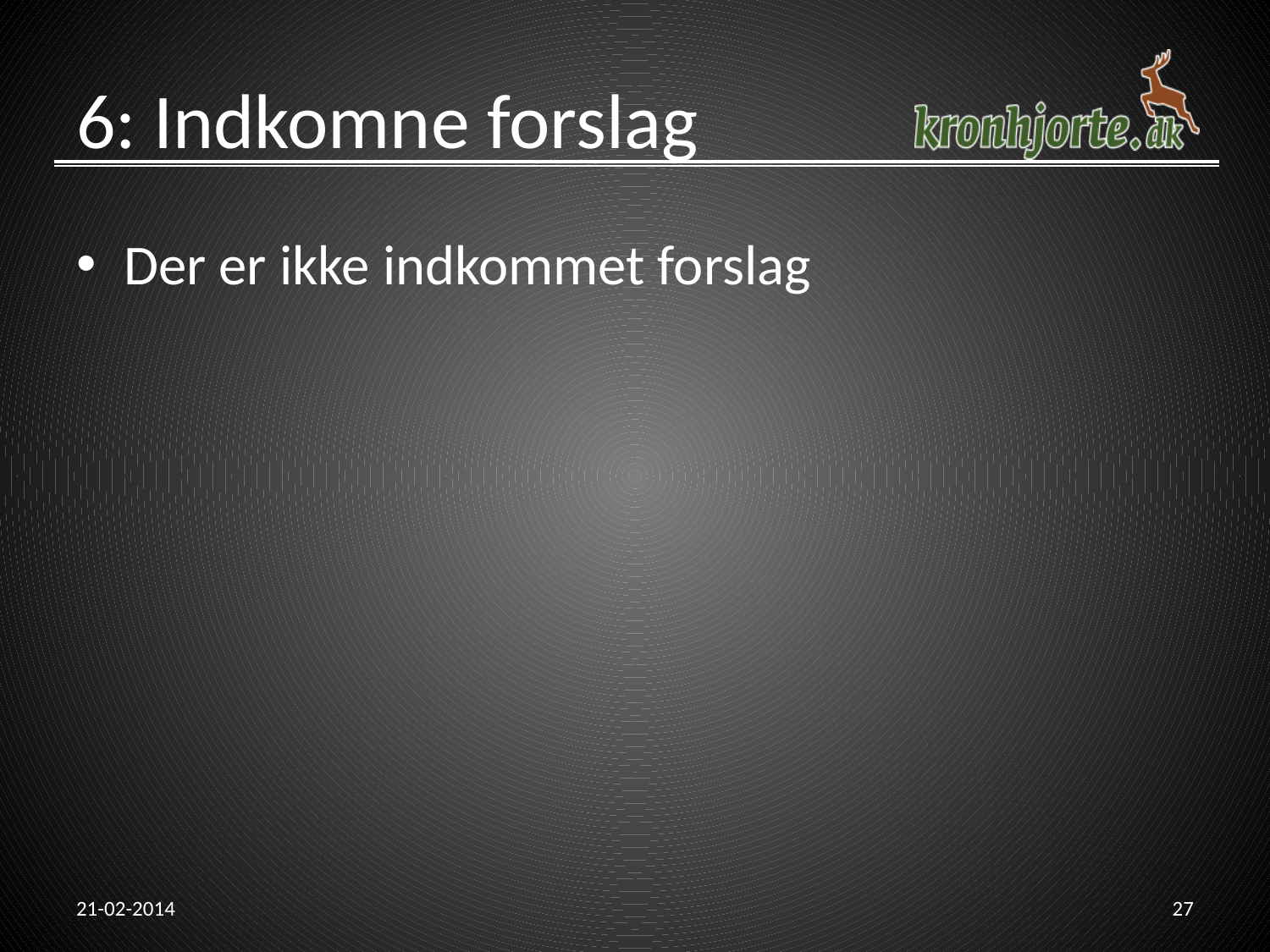

# 6: Indkomne forslag
Der er ikke indkommet forslag
21-02-2014
27